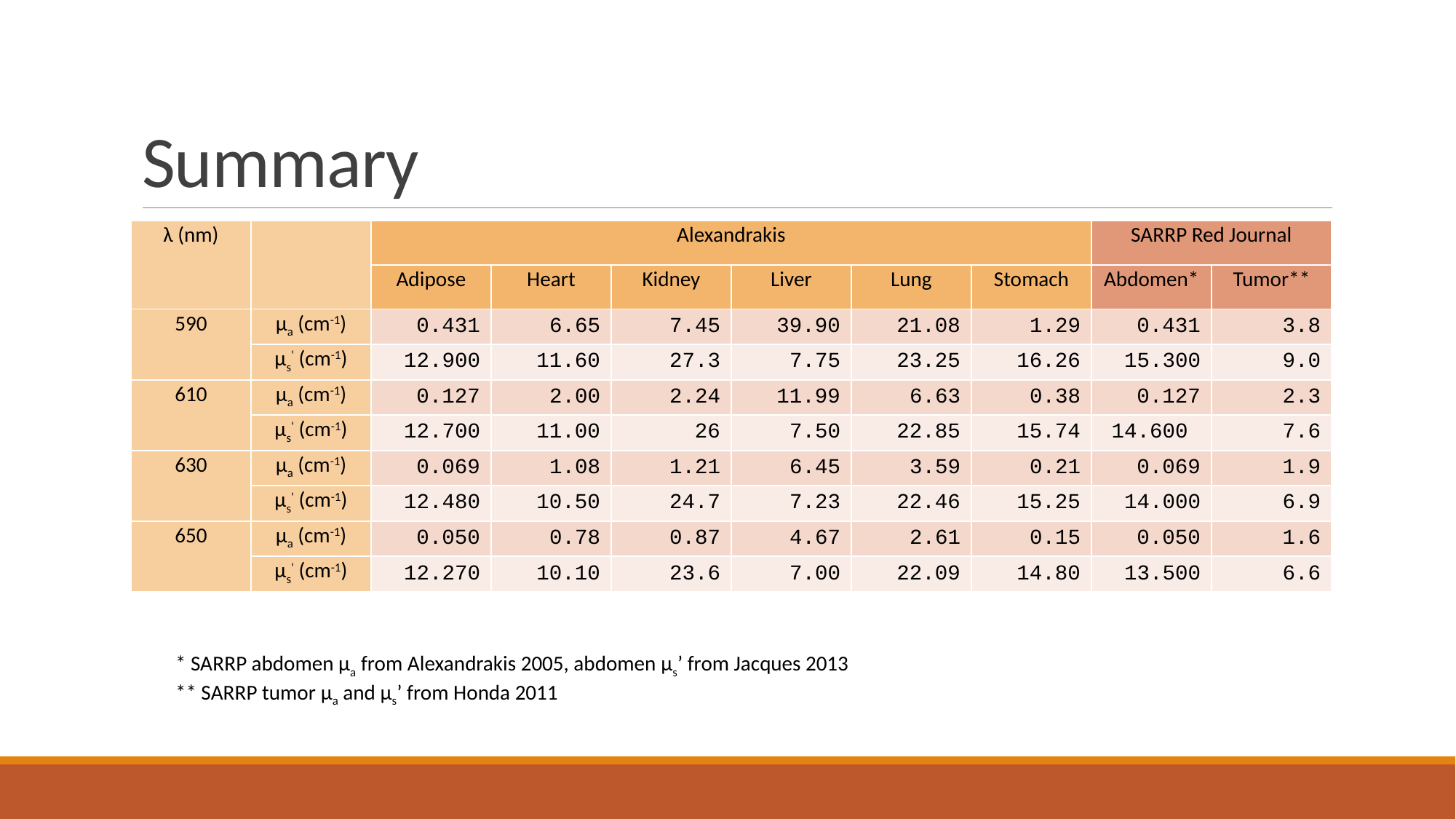

# Summary
| λ (nm) |  | Alexandrakis |  |  |  |  |  | SARRP Red Journal |  |
| --- | --- | --- | --- | --- | --- | --- | --- | --- | --- |
|  |  | Adipose | Heart | Kidney | Liver | Lung | Stomach | Abdomen\* | Tumor\*\* |
| 590 | μa (cm-1) | 0.431 | 6.65 | 7.45 | 39.90 | 21.08 | 1.29 | 0.431 | 3.8 |
|  | μs' (cm-1) | 12.900 | 11.60 | 27.3 | 7.75 | 23.25 | 16.26 | 15.300 | 9.0 |
| 610 | μa (cm-1) | 0.127 | 2.00 | 2.24 | 11.99 | 6.63 | 0.38 | 0.127 | 2.3 |
|  | μs' (cm-1) | 12.700 | 11.00 | 26 | 7.50 | 22.85 | 15.74 | 14.600 | 7.6 |
| 630 | μa (cm-1) | 0.069 | 1.08 | 1.21 | 6.45 | 3.59 | 0.21 | 0.069 | 1.9 |
|  | μs' (cm-1) | 12.480 | 10.50 | 24.7 | 7.23 | 22.46 | 15.25 | 14.000 | 6.9 |
| 650 | μa (cm-1) | 0.050 | 0.78 | 0.87 | 4.67 | 2.61 | 0.15 | 0.050 | 1.6 |
|  | μs' (cm-1) | 12.270 | 10.10 | 23.6 | 7.00 | 22.09 | 14.80 | 13.500 | 6.6 |
* SARRP abdomen μa from Alexandrakis 2005, abdomen μs’ from Jacques 2013
** SARRP tumor μa and μs’ from Honda 2011